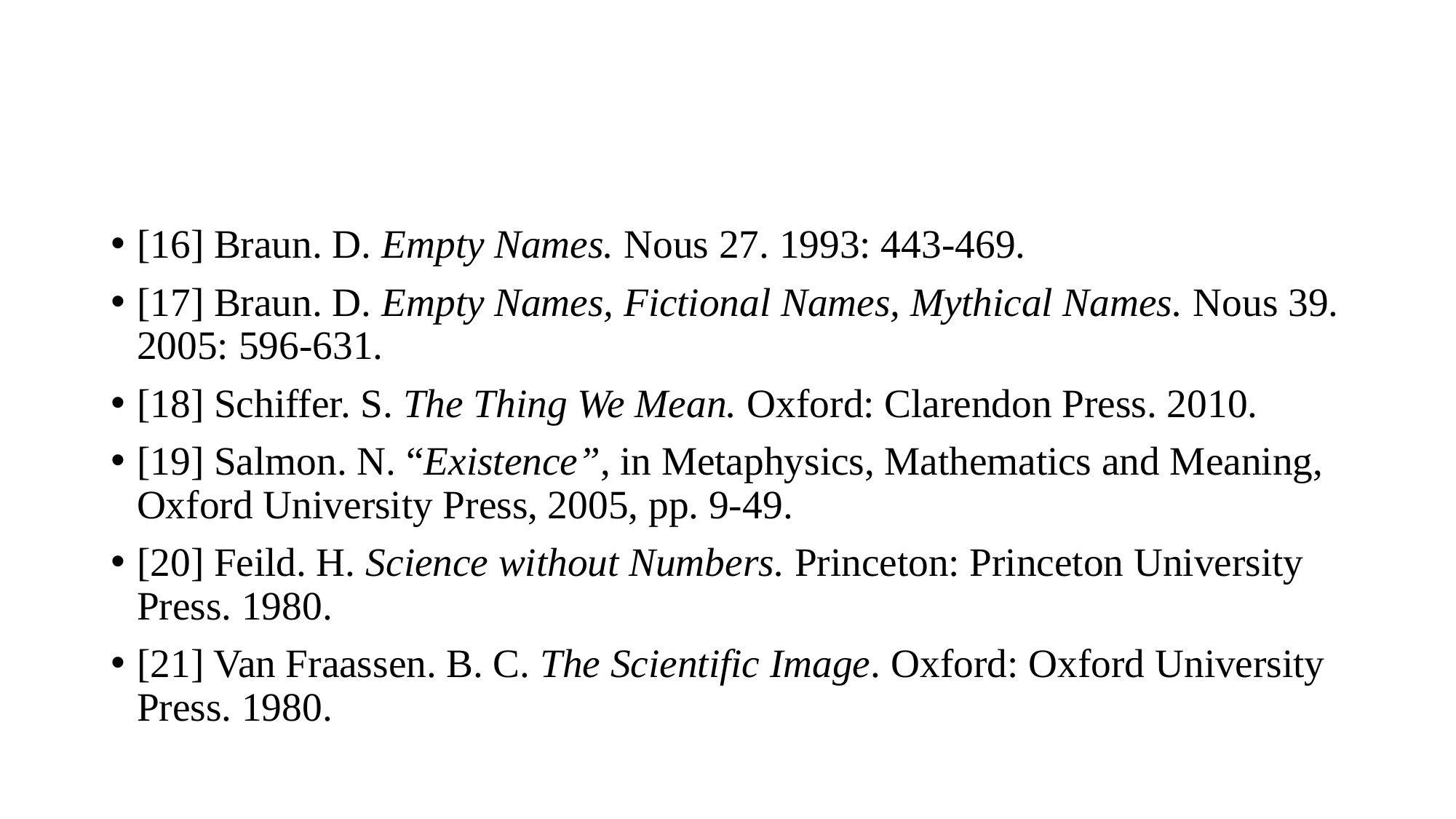

#
[16] Braun. D. Empty Names. Nous 27. 1993: 443-469.
[17] Braun. D. Empty Names, Fictional Names, Mythical Names. Nous 39. 2005: 596-631.
[18] Schiffer. S. The Thing We Mean. Oxford: Clarendon Press. 2010.
[19] Salmon. N. “Existence”, in Metaphysics, Mathematics and Meaning, Oxford University Press, 2005, pp. 9-49.
[20] Feild. H. Science without Numbers. Princeton: Princeton University Press. 1980.
[21] Van Fraassen. B. C. The Scientific Image. Oxford: Oxford University Press. 1980.
53